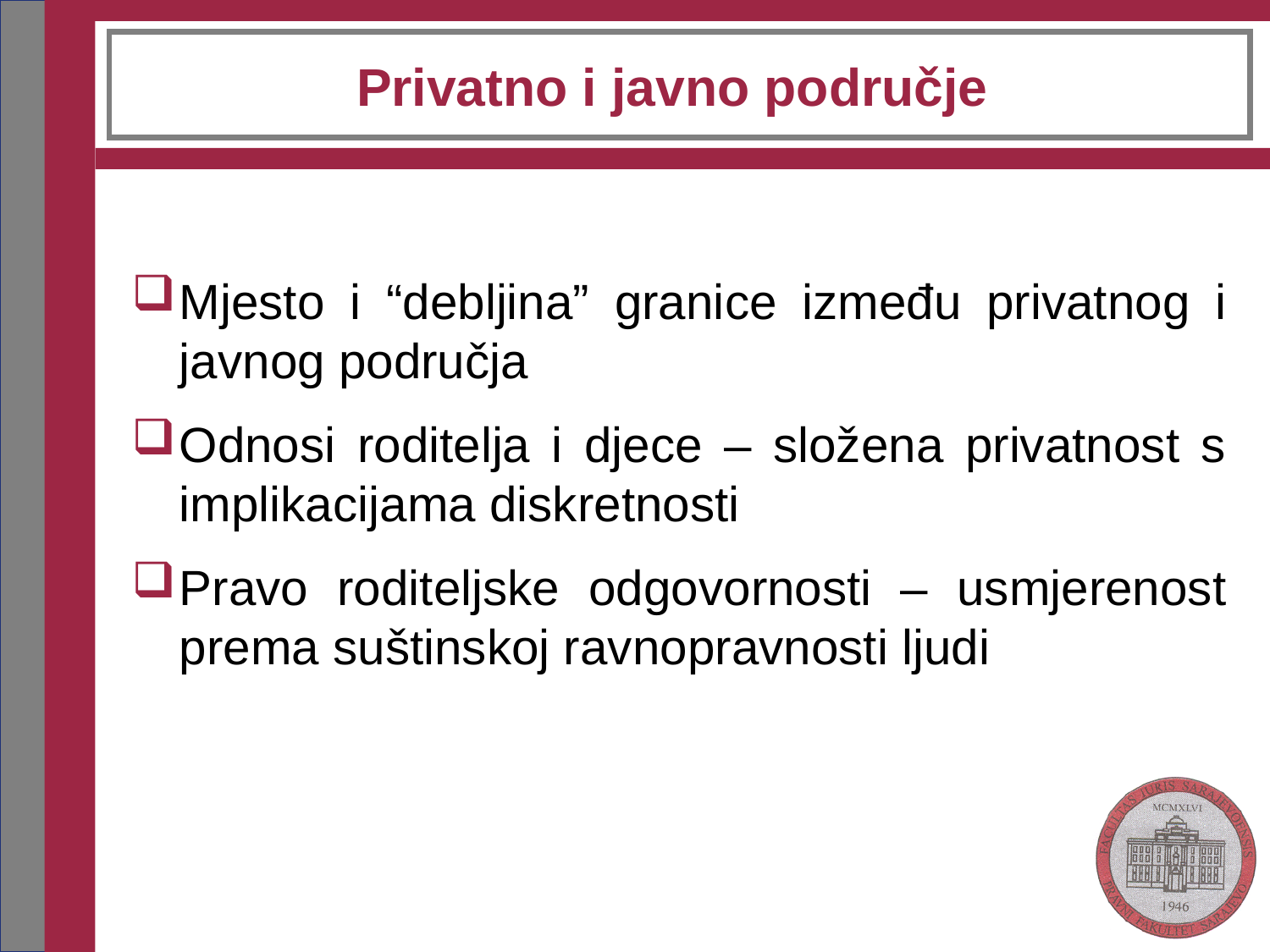

# Privatno i javno područje

Mjesto i “debljina” granice između privatnog i javnog područja
Odnosi roditelja i djece – složena privatnost s implikacijama diskretnosti
Pravo roditeljske odgovornosti – usmjerenost prema suštinskoj ravnopravnosti ljudi